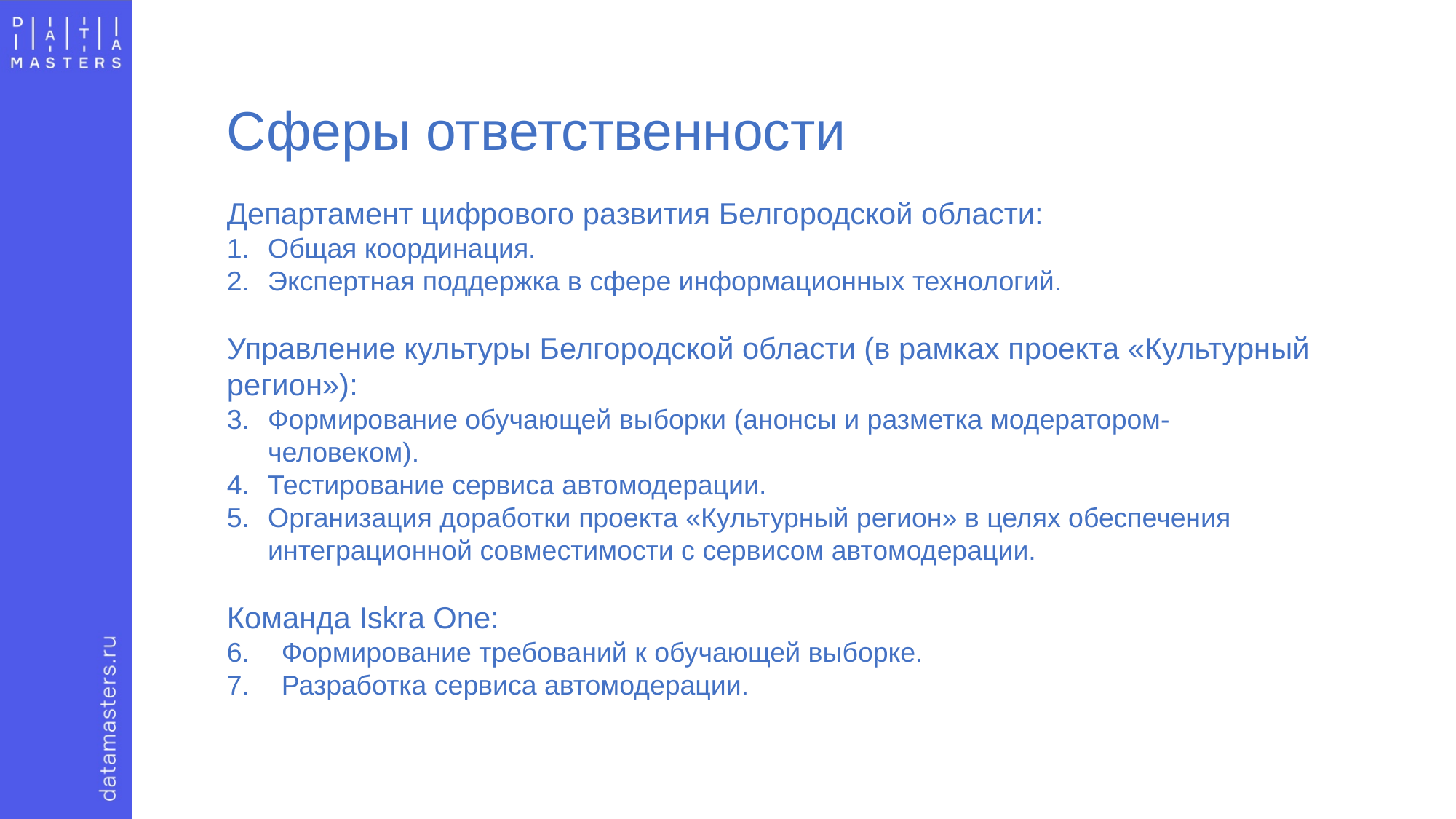

Сферы ответственности

Департамент цифрового развития Белгородской области:
Общая координация.
Экспертная поддержка в сфере информационных технологий.

Управление культуры Белгородской области (в рамках проекта «Культурный регион»):
Формирование обучающей выборки (анонсы и разметка модератором-человеком).
Тестирование сервиса автомодерации.
Организация доработки проекта «Культурный регион» в целях обеспечения интеграционной совместимости с сервисом автомодерации.

Команда Iskra One:
Формирование требований к обучающей выборке.
Разработка сервиса автомодерации.